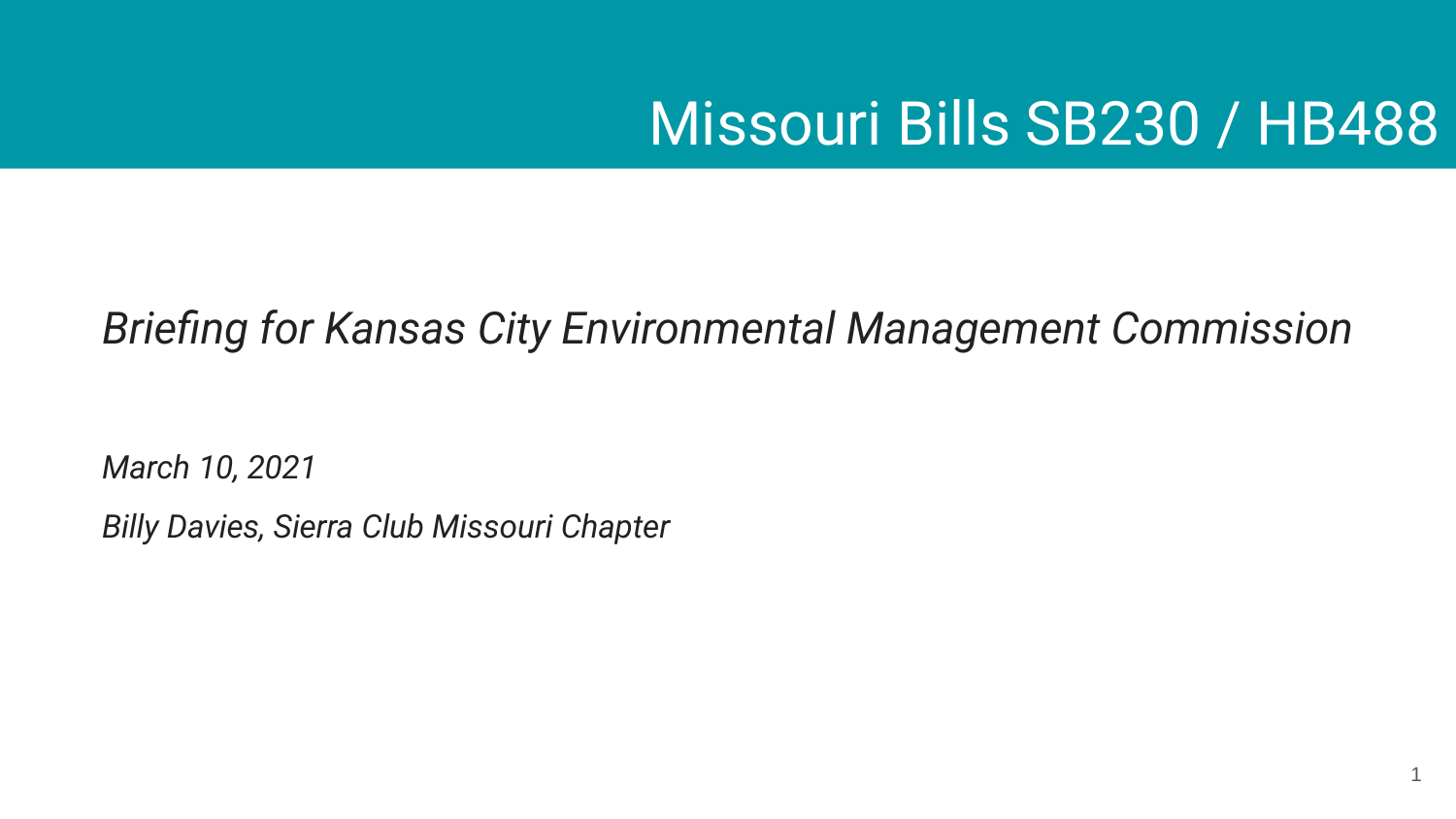

# Missouri Bills SB230 / HB488

Briefing for Kansas City Environmental Management Commission

March 10, 2021
Billy Davies, Sierra Club Missouri Chapter
1